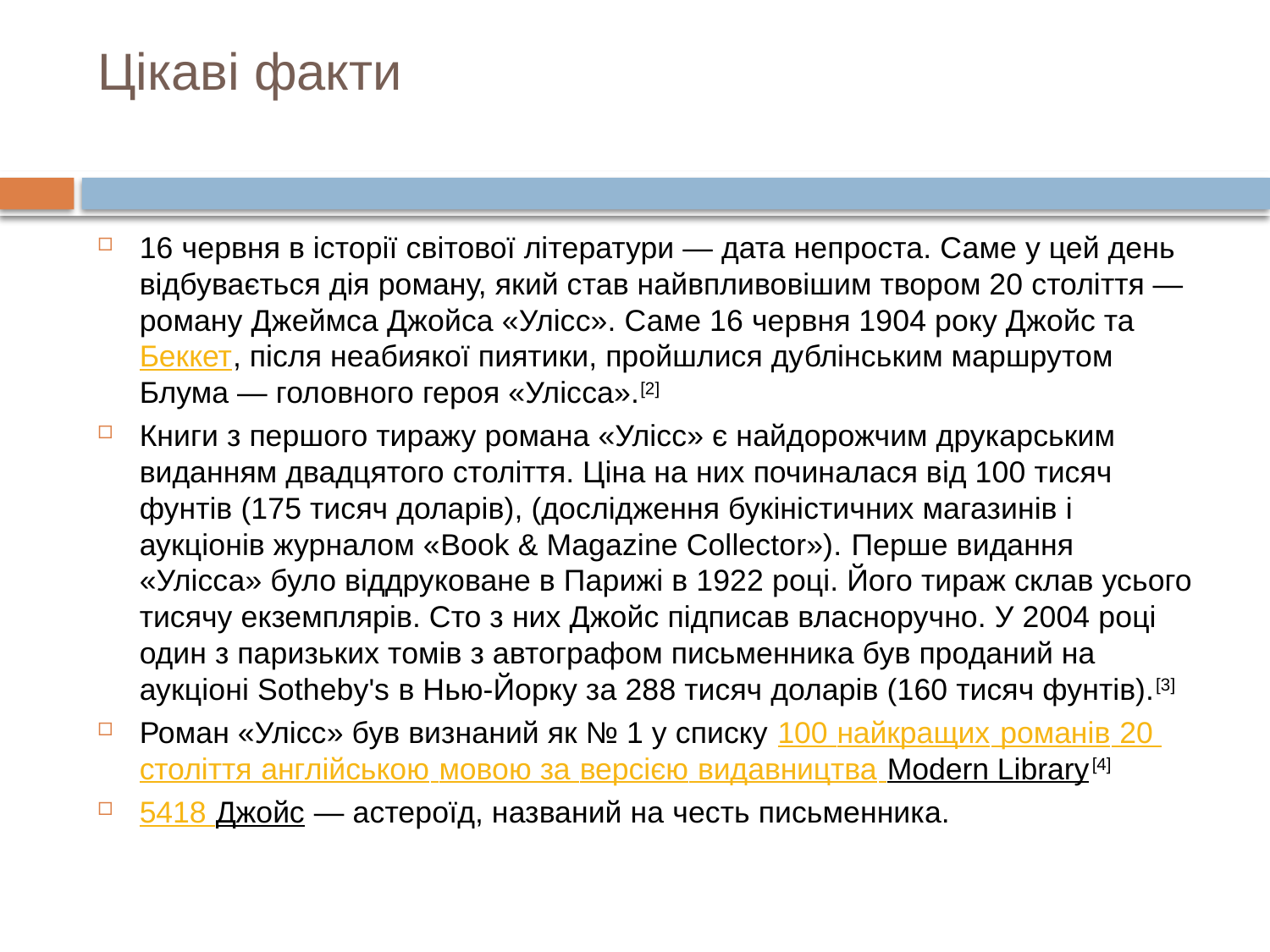

# Цікаві факти
16 червня в історії світової літератури — дата непроста. Саме у цей день відбувається дія роману, який став найвпливовішим твором 20 століття — роману Джеймса Джойса «Улісс». Саме 16 червня 1904 року Джойс та Беккет, після неабиякої пиятики, пройшлися дублінським маршрутом Блума — головного героя «Улісса».[2]
Книги з першого тиражу романа «Улісс» є найдорожчим друкарським виданням двадцятого століття. Ціна на них починалася від 100 тисяч фунтів (175 тисяч доларів), (дослідження букіністичних магазинів і аукціонів журналом «Book & Magazine Collector»). Перше видання «Улісса» було віддруковане в Парижі в 1922 році. Його тираж склав усього тисячу екземплярів. Сто з них Джойс підписав власноручно. У 2004 році один з паризьких томів з автографом письменника був проданий на аукціоні Sotheby's в Нью-Йорку за 288 тисяч доларів (160 тисяч фунтів).[3]
Роман «Улісс» був визнаний як № 1 у списку 100 найкращих романів 20 століття англійською мовою за версією видавництва Modern Library[4]
5418 Джойс — астероїд, названий на честь письменника.